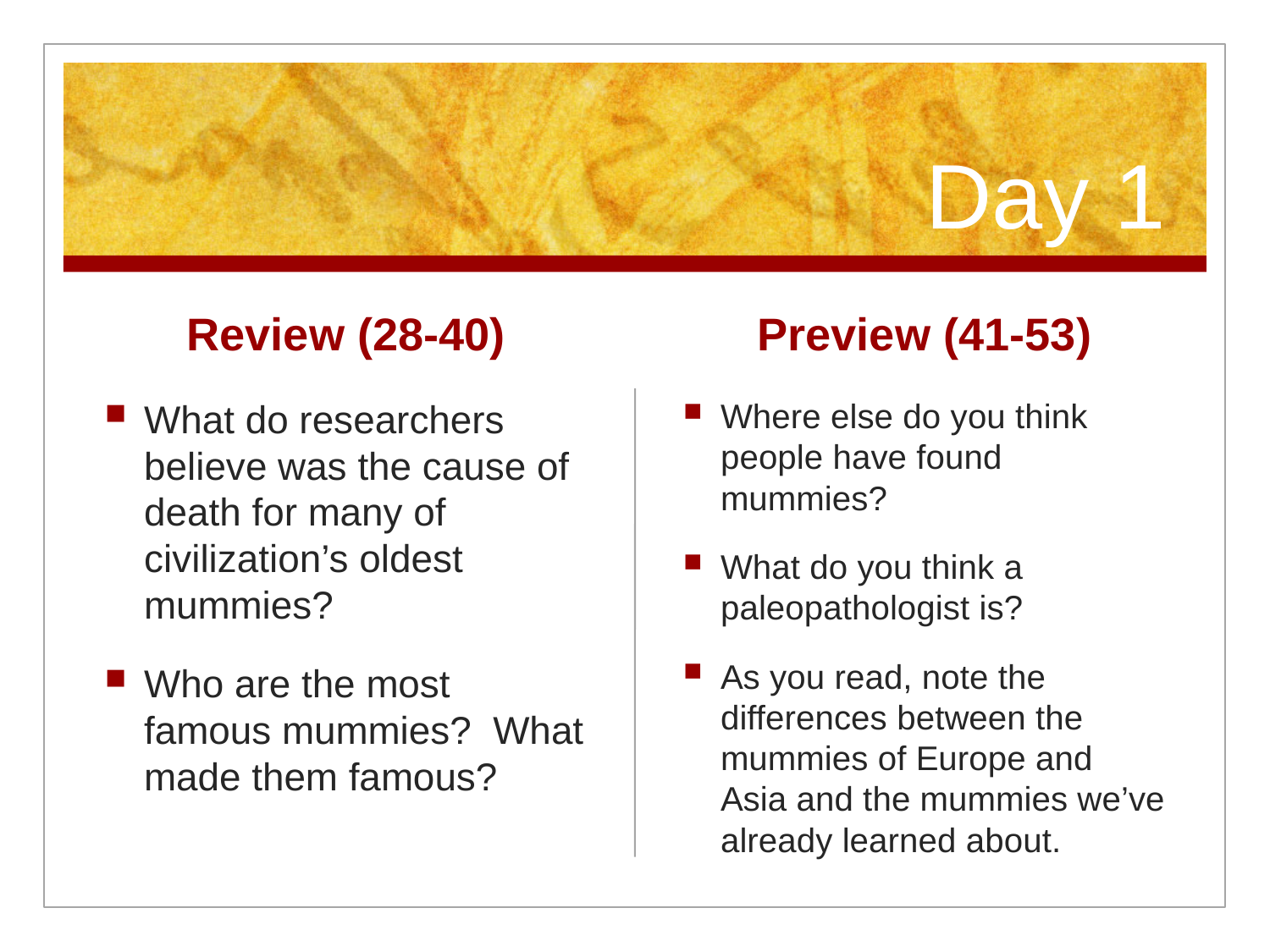

# Day 1
Review (28-40)
Preview (41-53)
What do researchers believe was the cause of death for many of civilization’s oldest mummies?
Who are the most famous mummies?  What made them famous?
Where else do you think people have found mummies?
What do you think a paleopathologist is?
As you read, note the differences between the mummies of Europe and Asia and the mummies we’ve already learned about.